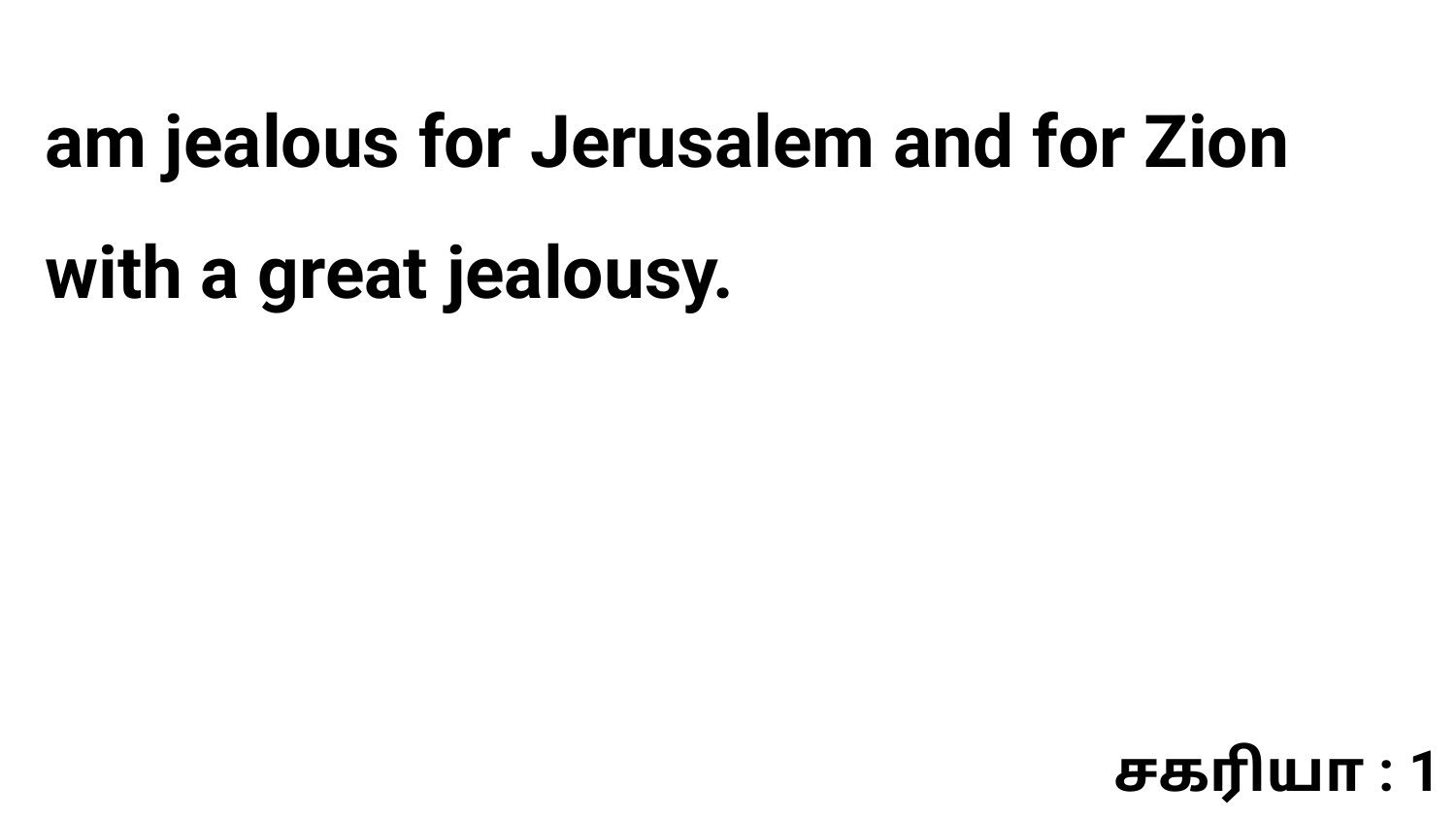

am jealous for Jerusalem and for Zion with a great jealousy.
சகரியா : 1